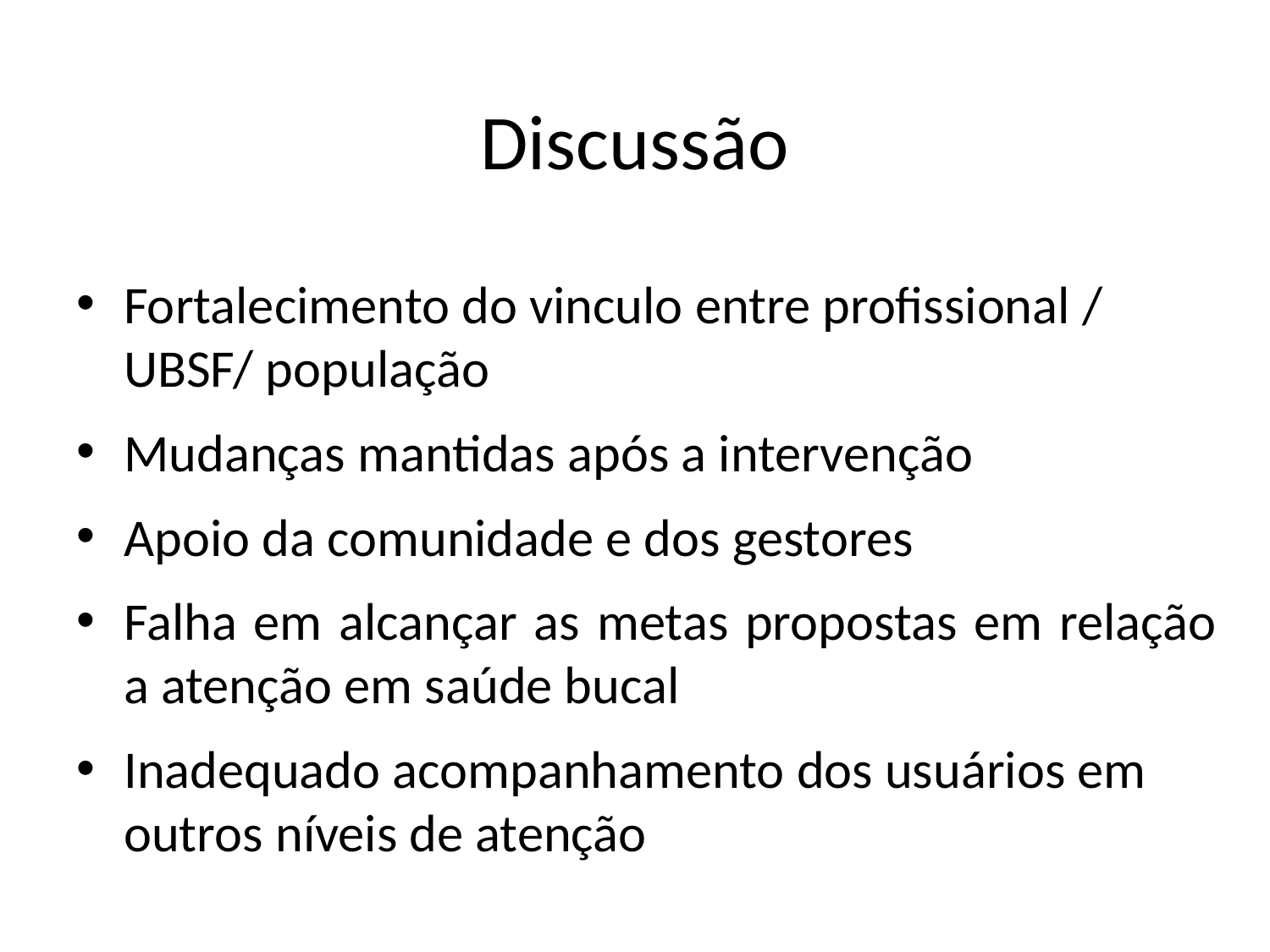

# Discussão
Fortalecimento do vinculo entre profissional / UBSF/ população
Mudanças mantidas após a intervenção
Apoio da comunidade e dos gestores
Falha em alcançar as metas propostas em relação a atenção em saúde bucal
Inadequado acompanhamento dos usuários em outros níveis de atenção